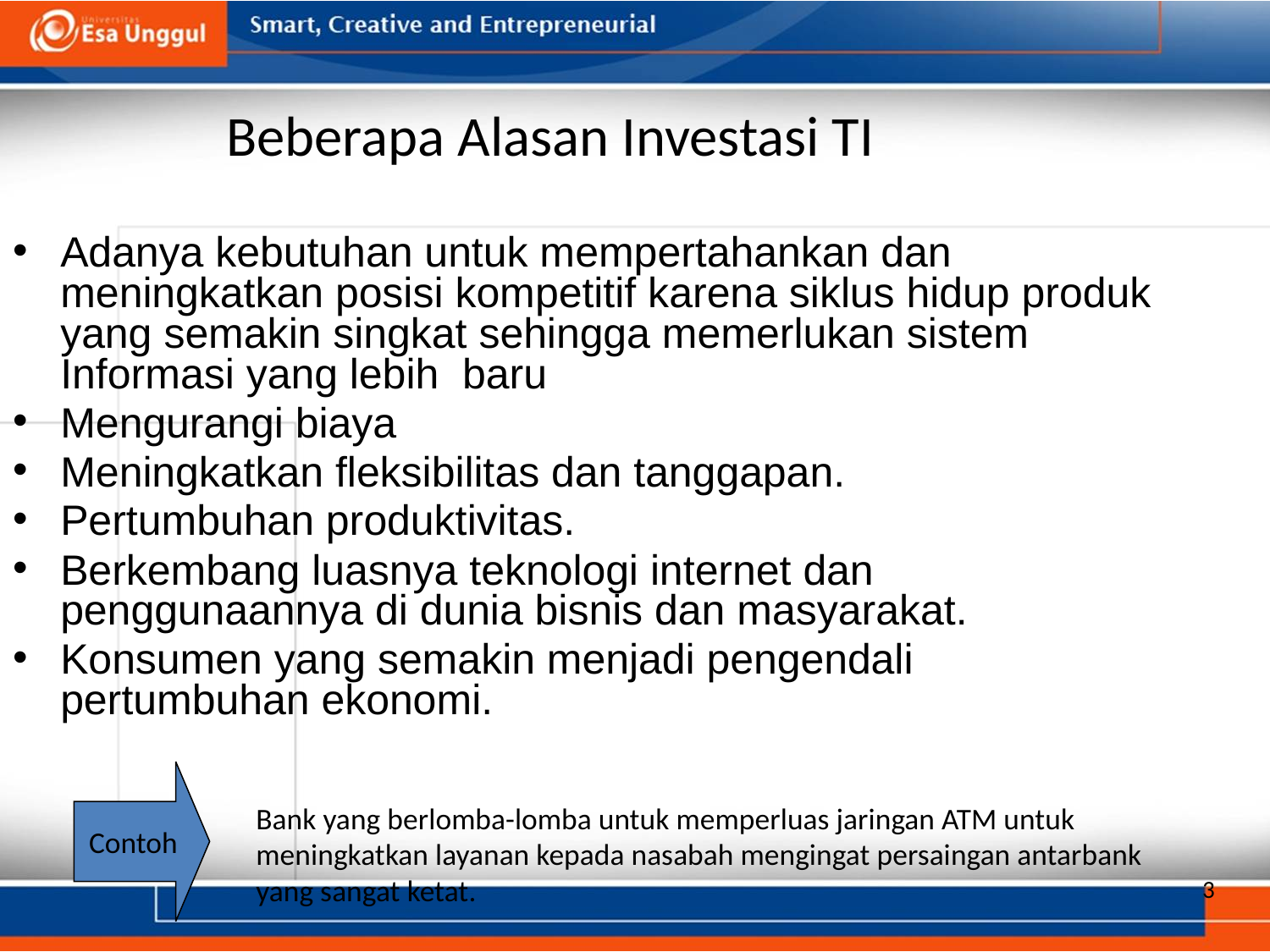

Beberapa Alasan Investasi TI
Adanya kebutuhan untuk mempertahankan dan meningkatkan posisi kompetitif karena siklus hidup produk yang semakin singkat sehingga memerlukan sistem Informasi yang lebih  baru
Mengurangi biaya
Meningkatkan fleksibilitas dan tanggapan.
Pertumbuhan produktivitas.
Berkembang luasnya teknologi internet dan penggunaannya di dunia bisnis dan masyarakat.
Konsumen yang semakin menjadi pengendali pertumbuhan ekonomi.
Contoh
Bank yang berlomba-lomba untuk memperluas jaringan ATM untuk meningkatkan layanan kepada nasabah mengingat persaingan antarbank yang sangat ketat.

3